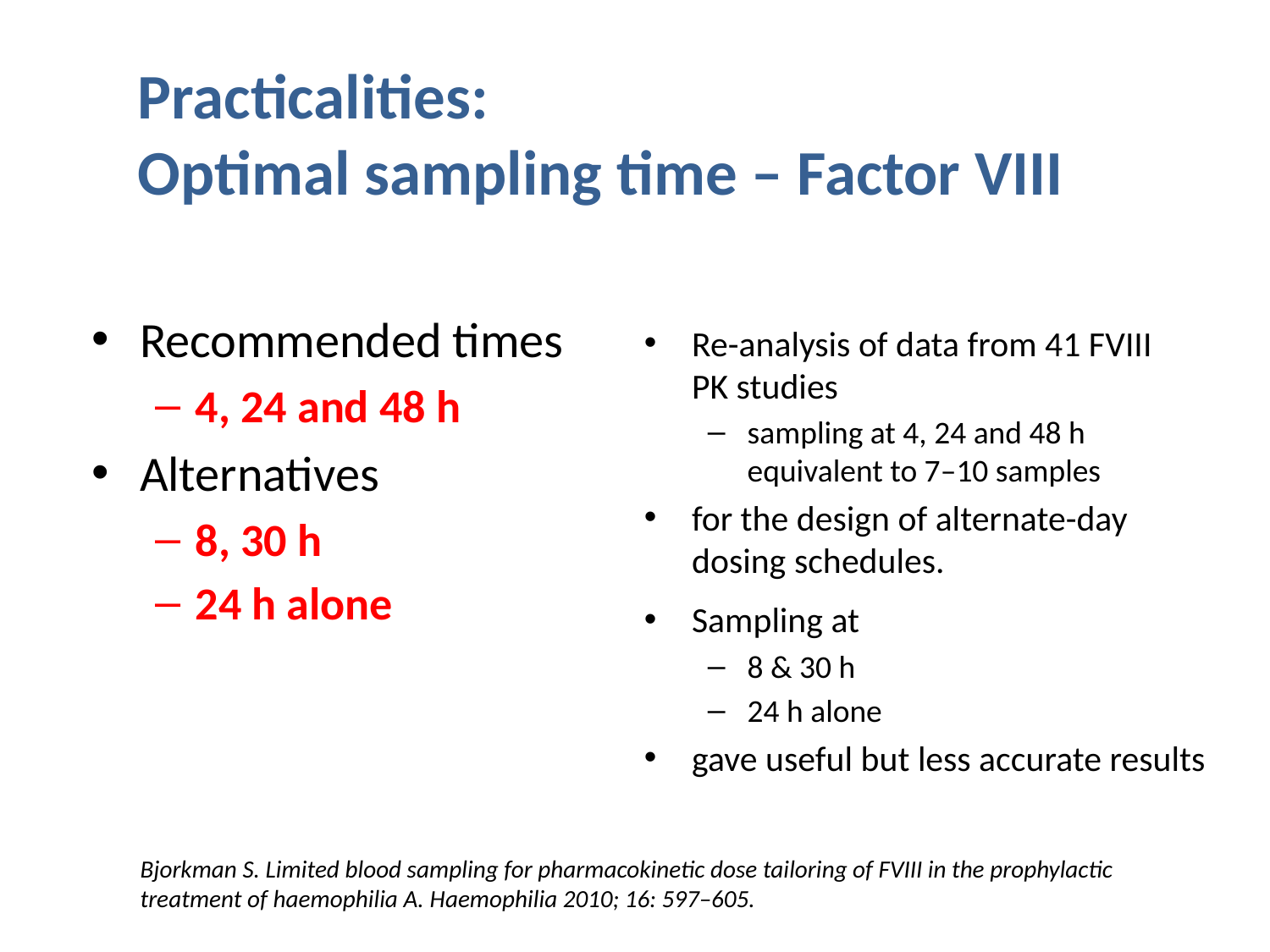

# Practicalities: Optimal sampling time – Factor VIII
Recommended times
4, 24 and 48 h
Alternatives
8, 30 h
24 h alone
Re-analysis of data from 41 FVIII
PK studies
sampling at 4, 24 and 48 h equivalent to 7–10 samples
for the design of alternate-day dosing schedules.
Sampling at
8 & 30 h
24 h alone
gave useful but less accurate results
Bjorkman S. Limited blood sampling for pharmacokinetic dose tailoring of FVIII in the prophylactic treatment of haemophilia A. Haemophilia 2010; 16: 597–605.